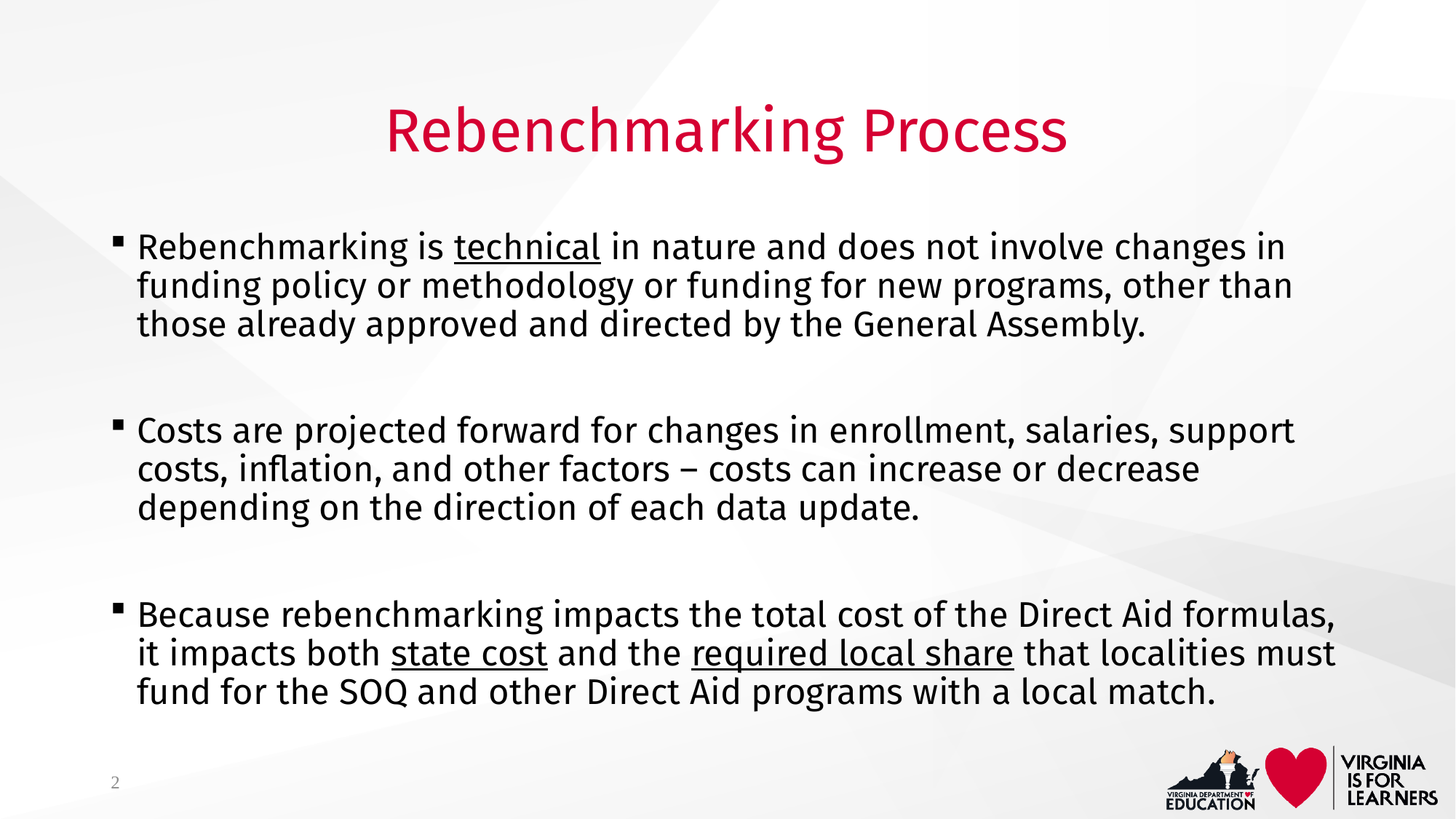

# Rebenchmarking Process
Rebenchmarking is technical in nature and does not involve changes in funding policy or methodology or funding for new programs, other than those already approved and directed by the General Assembly.

Costs are projected forward for changes in enrollment, salaries, support costs, inflation, and other factors – costs can increase or decrease depending on the direction of each data update.

Because rebenchmarking impacts the total cost of the Direct Aid formulas, it impacts both state cost and the required local share that localities must fund for the SOQ and other Direct Aid programs with a local match.
2